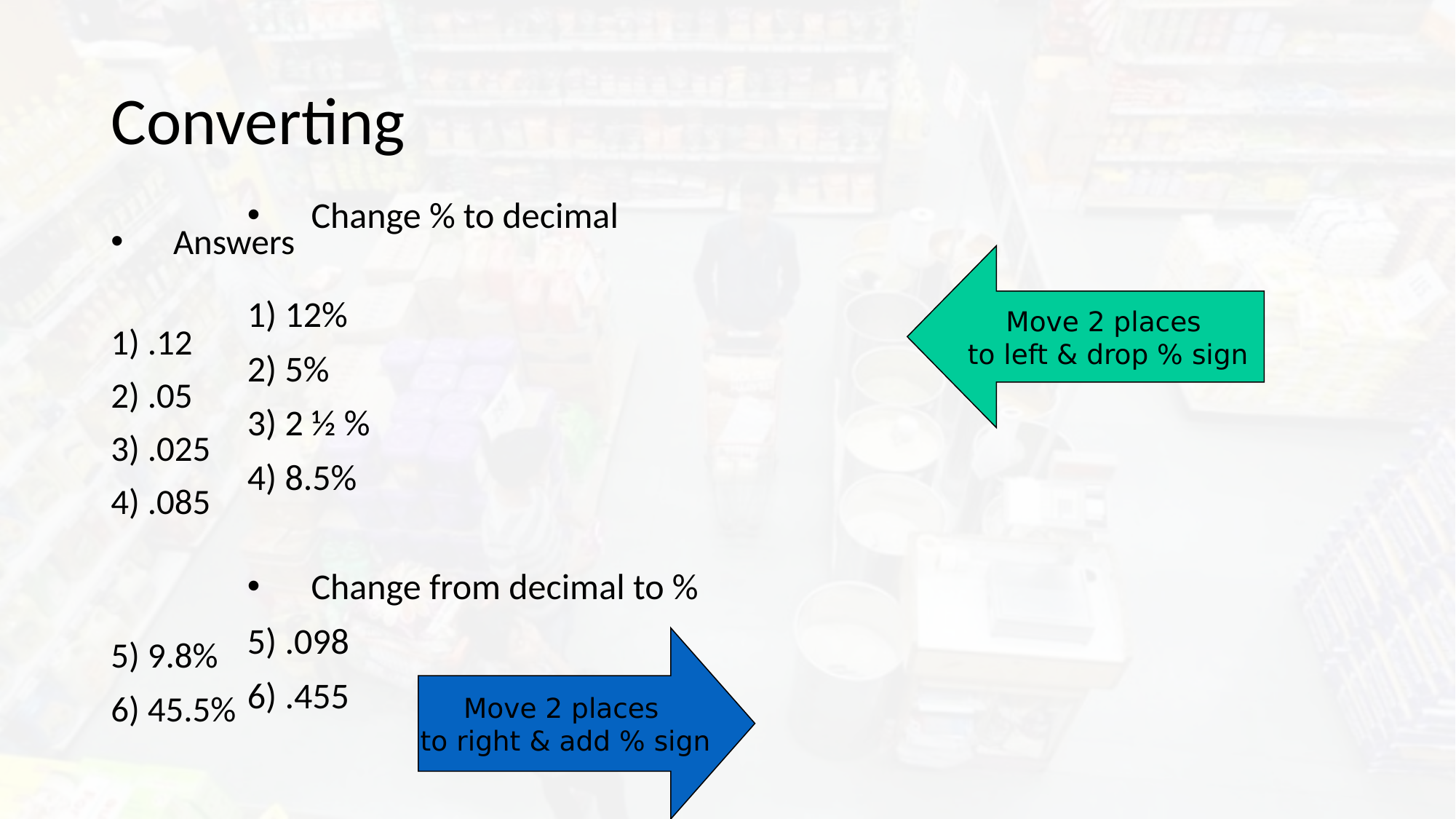

# Converting
Change % to decimal

1) 12%
2) 5%
3) 2 ½ %
4) 8.5%

Change from decimal to %
5) .098
6) .455

Answers

1) .12
2) .05
3) .025
4) .085

5) 9.8%
6) 45.5%
Move 2 places
to left & drop % sign
Move 2 places
to right & add % sign